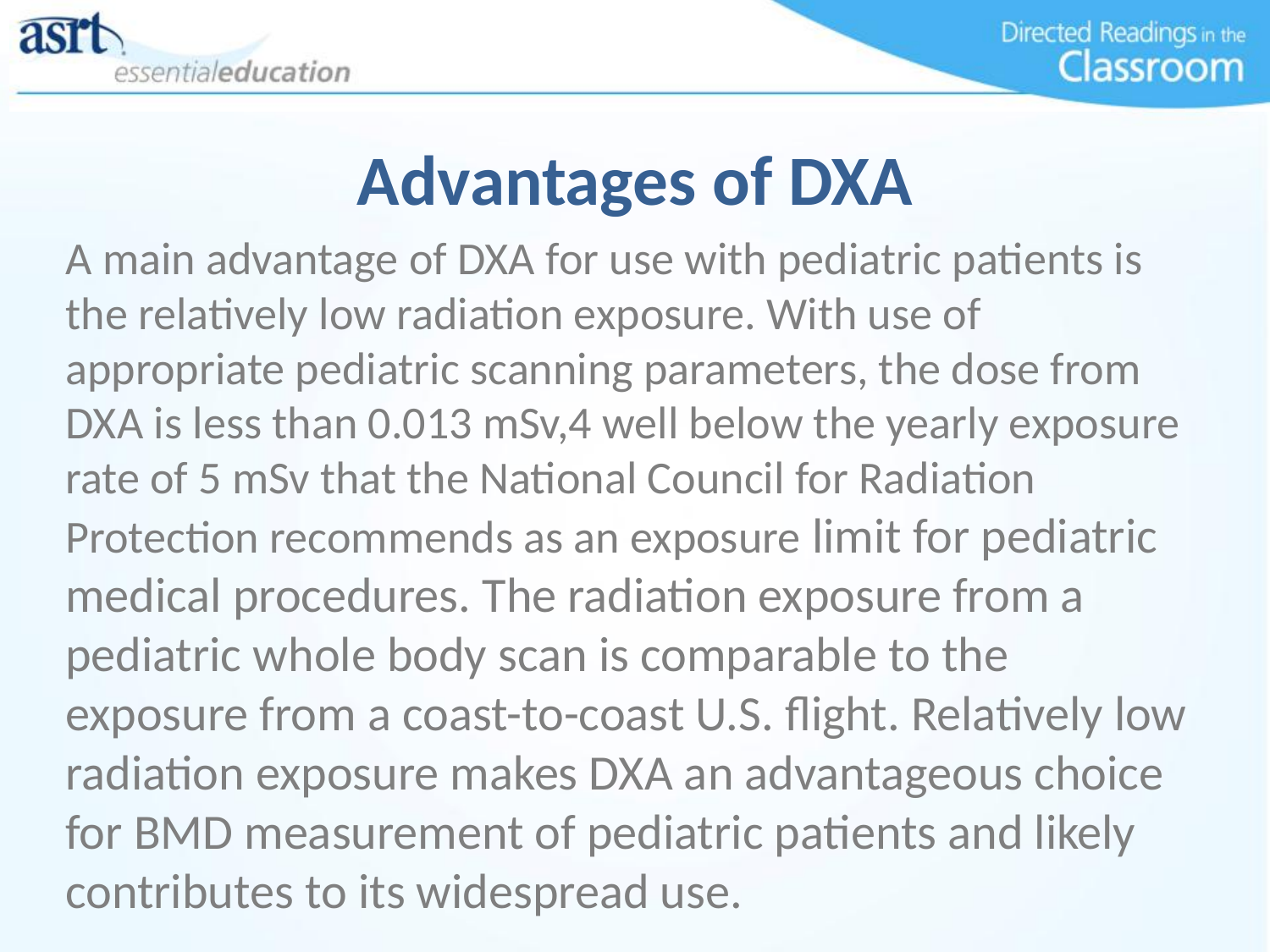

# Advantages of DXA
A main advantage of DXA for use with pediatric patients is the relatively low radiation exposure. With use of appropriate pediatric scanning parameters, the dose from DXA is less than 0.013 mSv,4 well below the yearly exposure rate of 5 mSv that the National Council for Radiation Protection recommends as an exposure limit for pediatric medical procedures. The radiation exposure from a pediatric whole body scan is comparable to the exposure from a coast-to-coast U.S. flight. Relatively low radiation exposure makes DXA an advantageous choice for BMD measurement of pediatric patients and likely contributes to its widespread use.